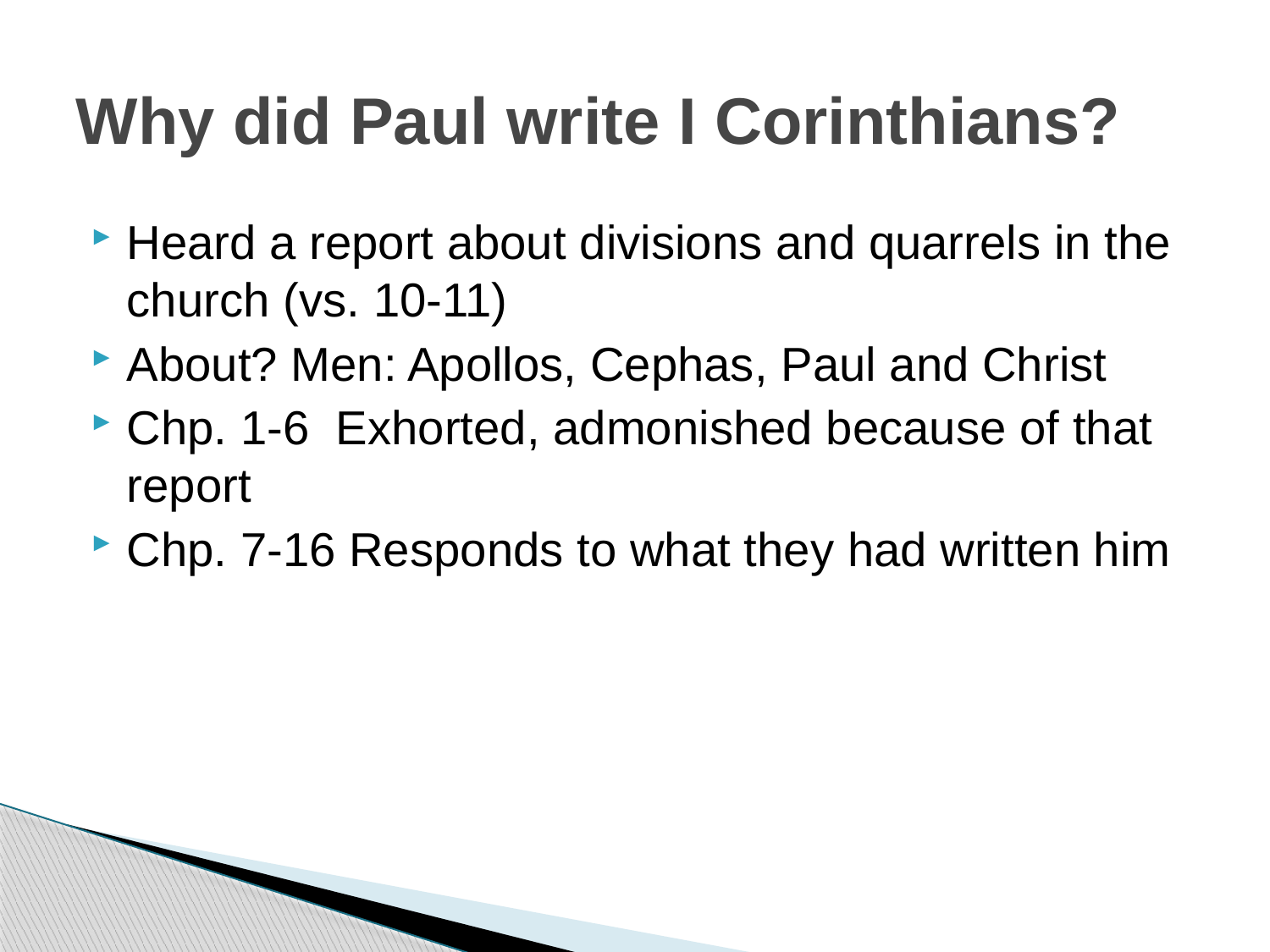

# Why did Paul write I Corinthians?
Heard a report about divisions and quarrels in the church (vs. 10-11)
About? Men: Apollos, Cephas, Paul and Christ
Chp. 1-6  Exhorted, admonished because of that report
Chp. 7-16 Responds to what they had written him